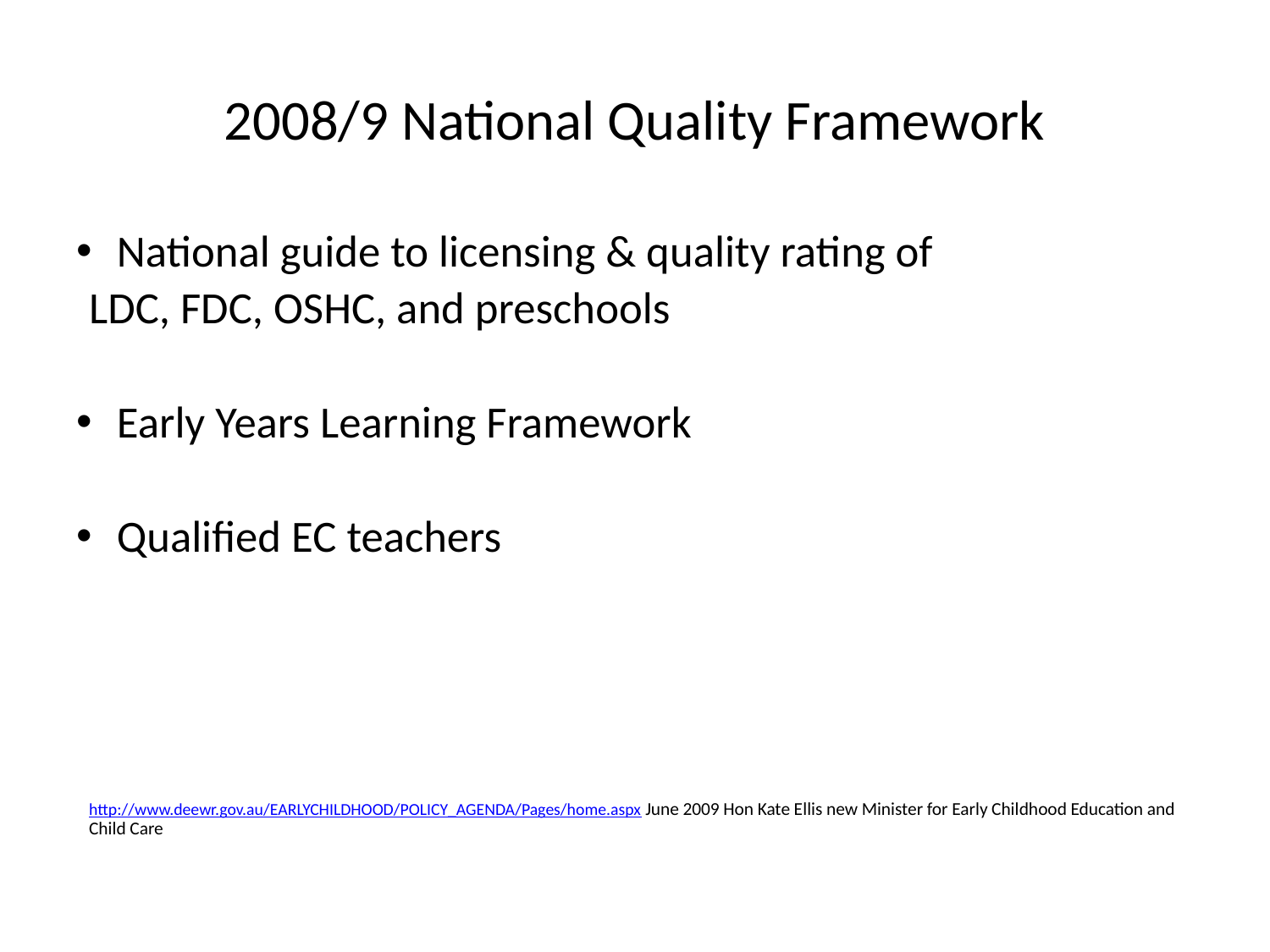

# 2008/9 National Quality Framework
National guide to licensing & quality rating of
LDC, FDC, OSHC, and preschools

Early Years Learning Framework

Qualified EC teachers

http://www.deewr.gov.au/EARLYCHILDHOOD/POLICY_AGENDA/Pages/home.aspx June 2009 Hon Kate Ellis new Minister for Early Childhood Education and Child Care